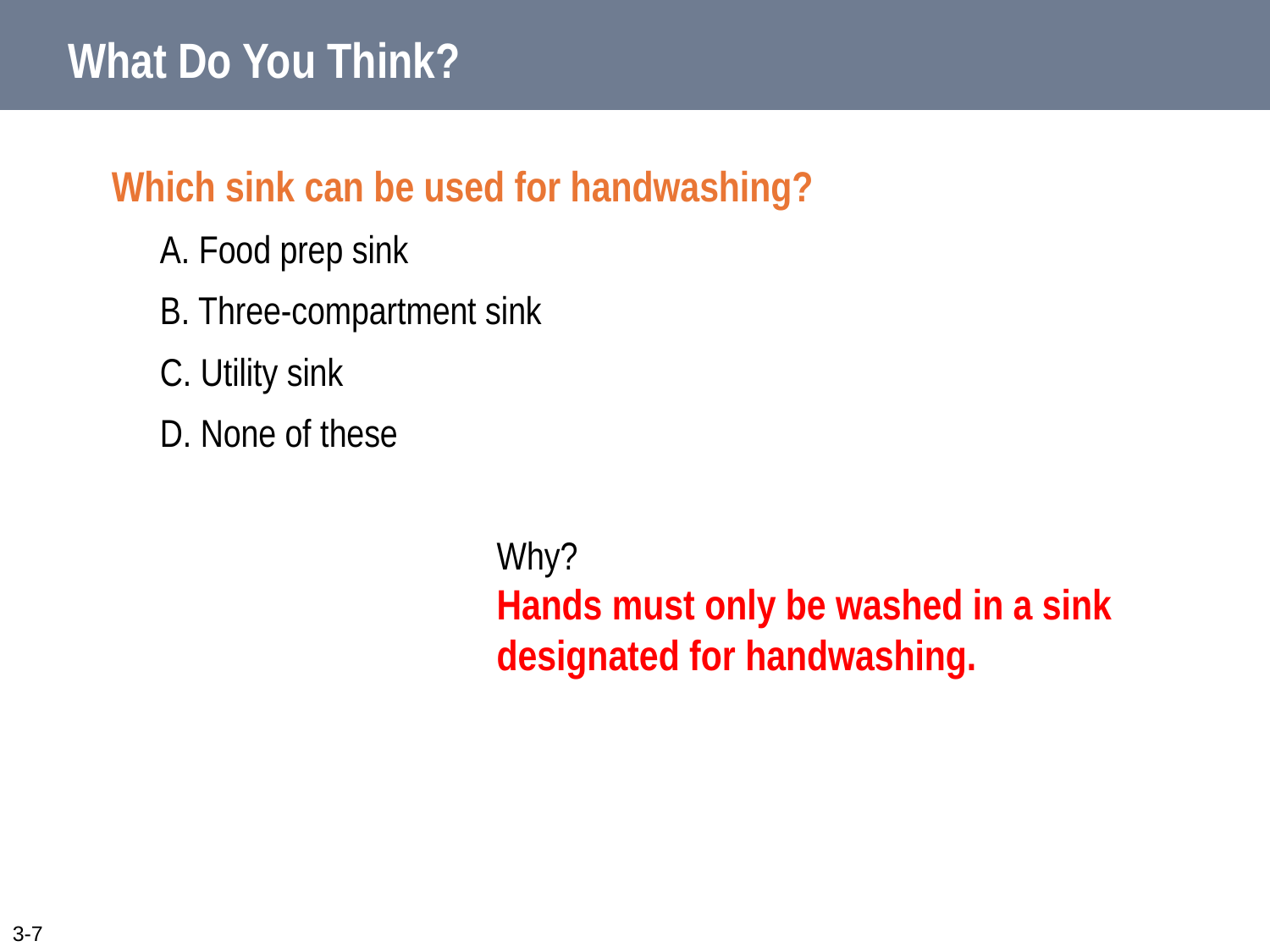

# What Do You Think?
Which sink can be used for handwashing?
A. Food prep sink
B. Three-compartment sink
C. Utility sink
D. None of these

Why?
Hands must only be washed in a sink designated for handwashing.
3-7